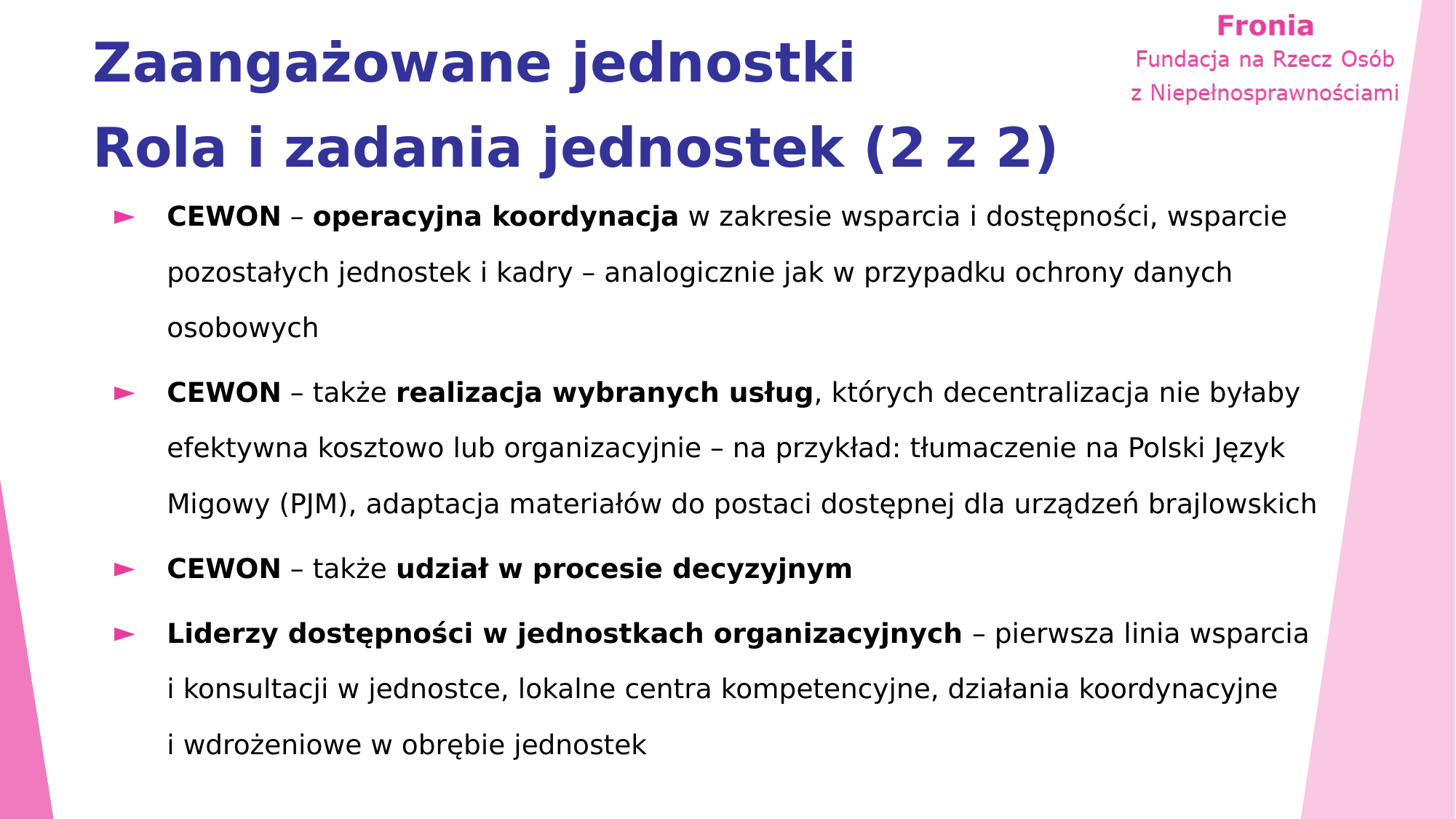

# Zaangażowane jednostki
Rola i zadania jednostek (2 z 2)
CEWON – operacyjna koordynacja w zakresie wsparcia i dostępności, wsparcie pozostałych jednostek i kadry – analogicznie jak w przypadku ochrony danych osobowych
CEWON – także realizacja wybranych usług, których decentralizacja nie byłaby efektywna kosztowo lub organizacyjnie – na przykład: tłumaczenie na Polski Język Migowy (PJM), adaptacja materiałów do postaci dostępnej dla urządzeń brajlowskich
CEWON – także udział w procesie decyzyjnym
Liderzy dostępności w jednostkach organizacyjnych – pierwsza linia wsparcia i konsultacji w jednostce, lokalne centra kompetencyjne, działania koordynacyjne i wdrożeniowe w obrębie jednostek